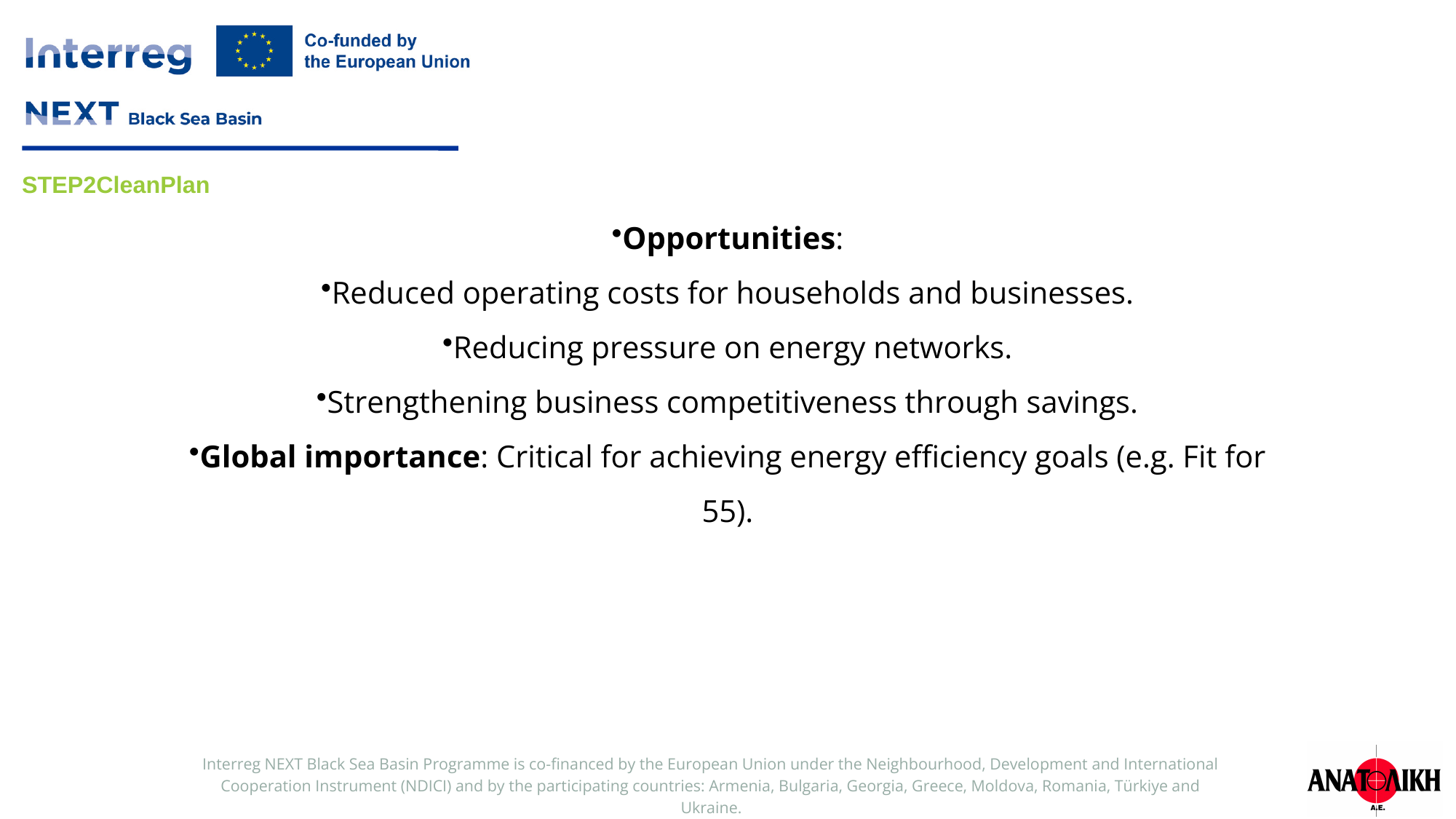

Opportunities:
Reduced operating costs for households and businesses.
Reducing pressure on energy networks.
Strengthening business competitiveness through savings.
Global importance: Critical for achieving energy efficiency goals (e.g. Fit for 55).